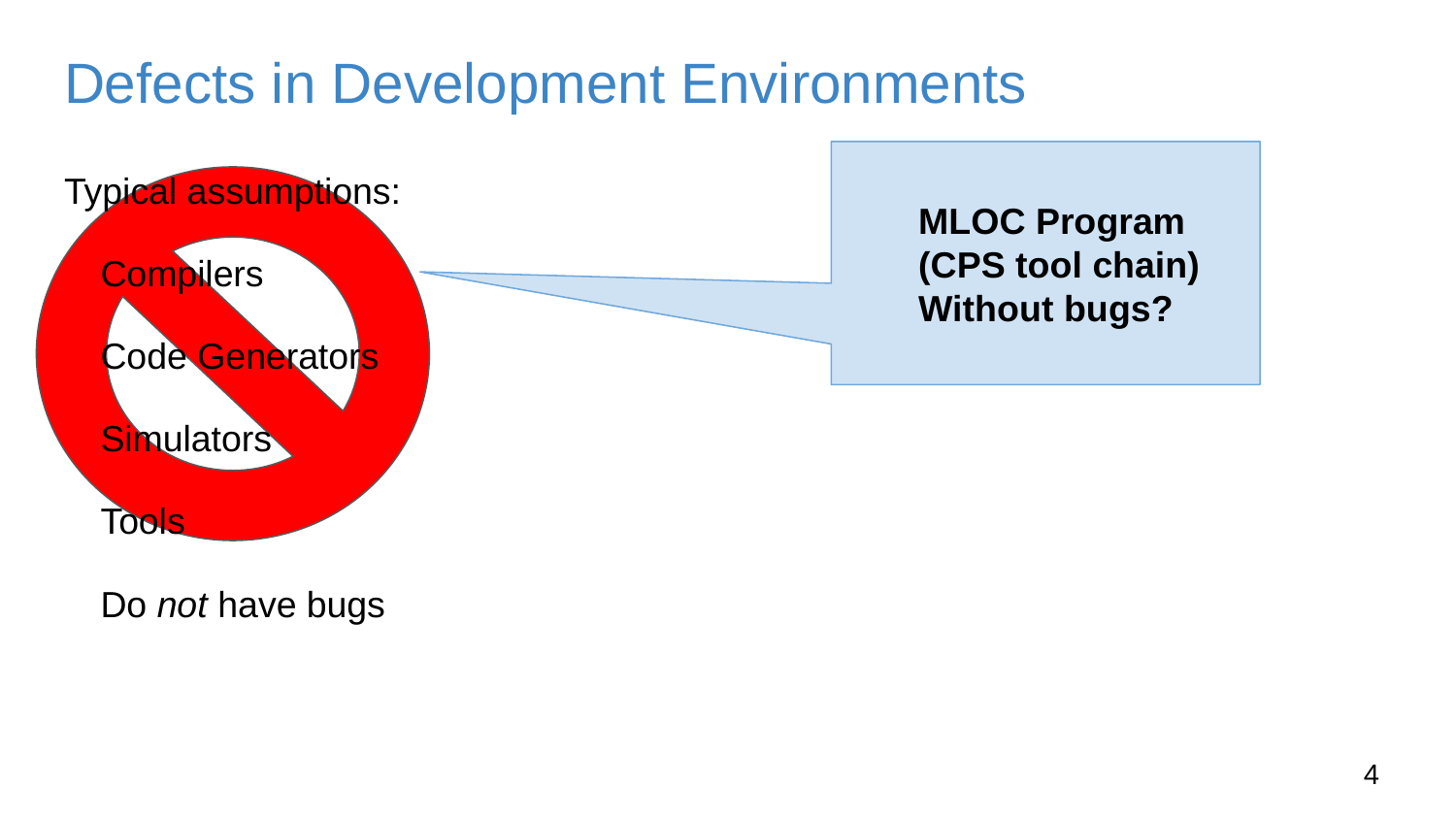

# Defects in Development Environments
MLOC Program
(CPS tool chain)
Without bugs?
Typical assumptions:
Compilers
Code Generators
Simulators
Tools
Do not have bugs

4